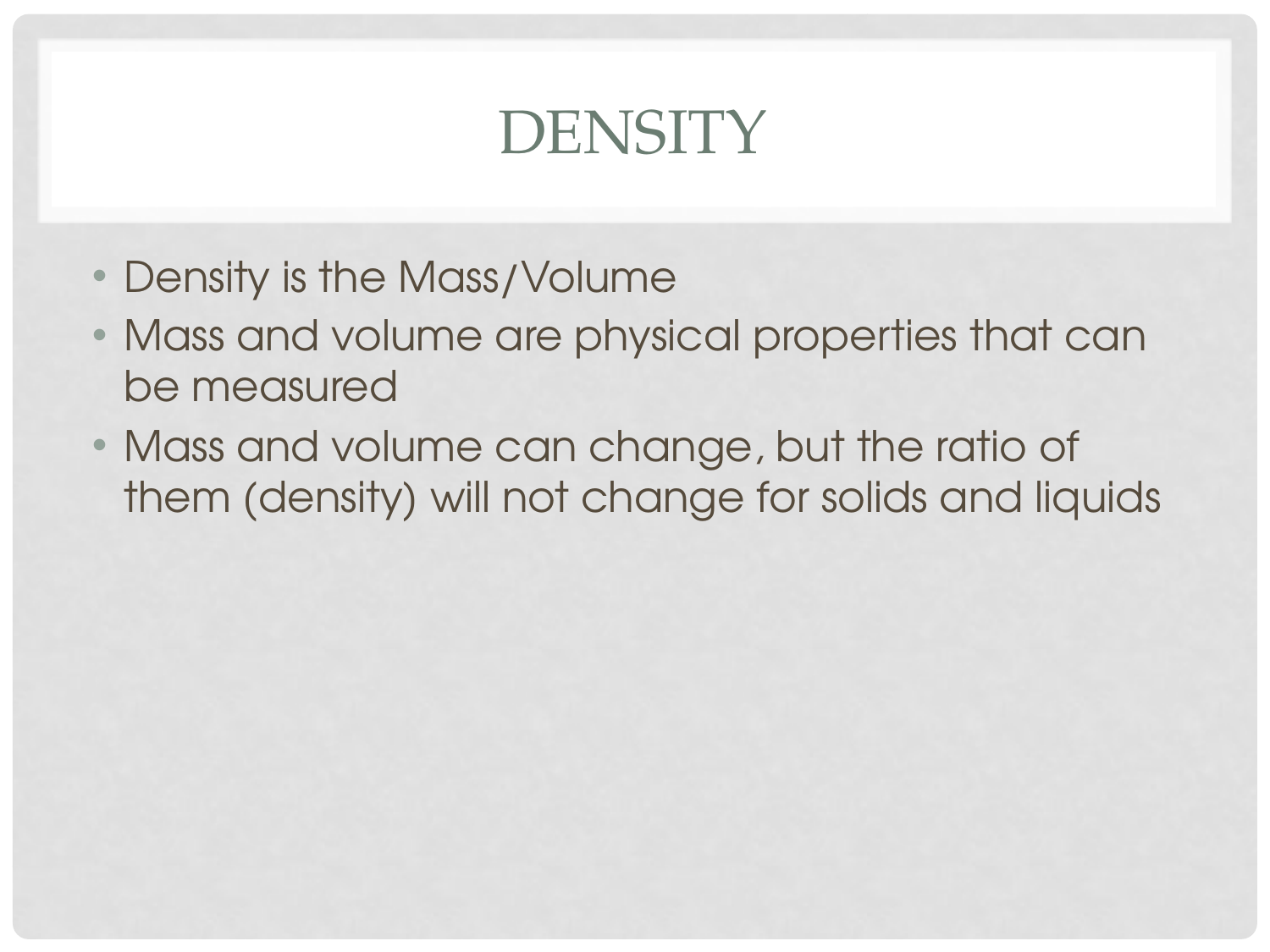

# density
Density is the Mass/Volume
Mass and volume are physical properties that can be measured
Mass and volume can change, but the ratio of them (density) will not change for solids and liquids